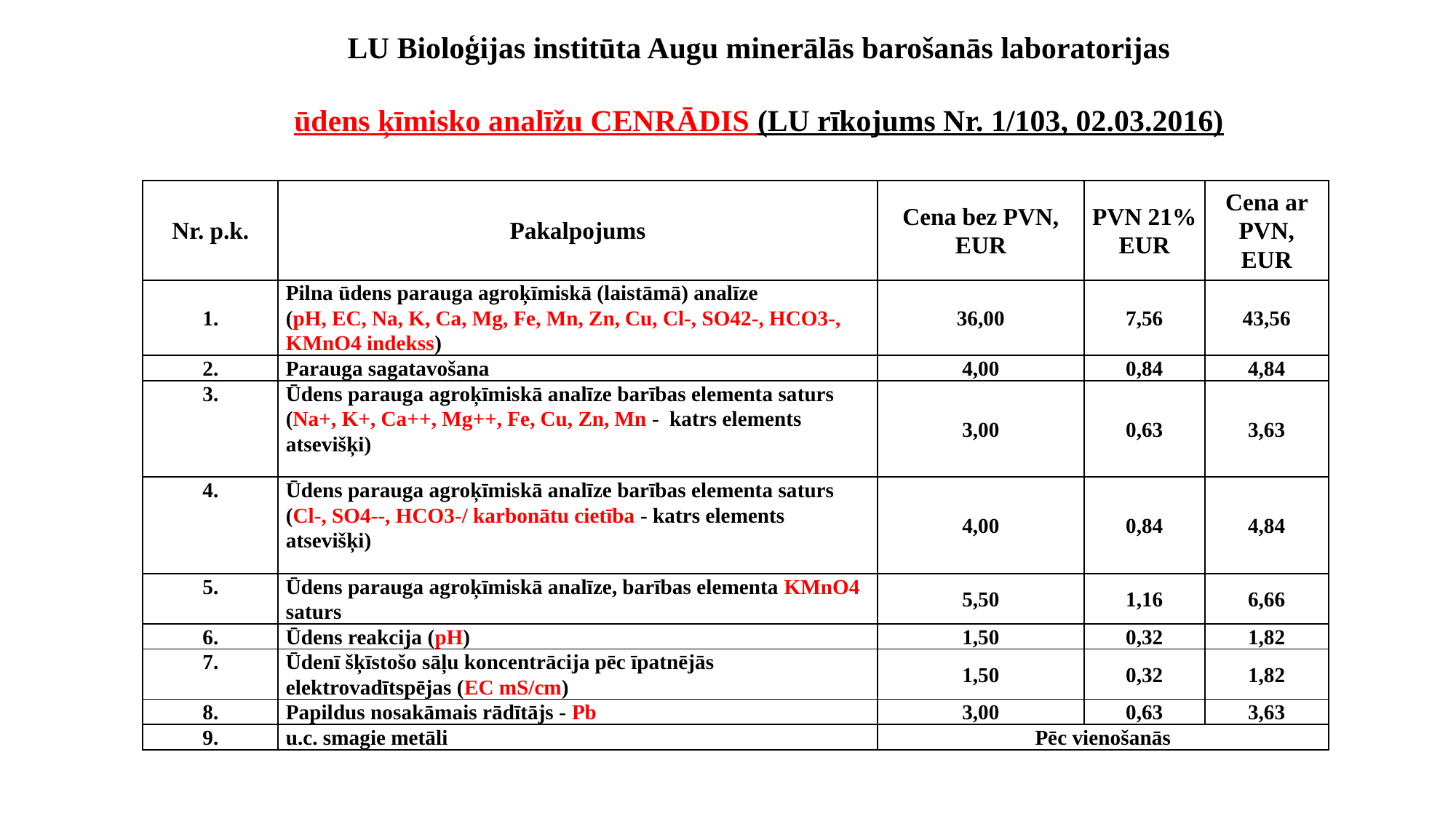

LU Bioloģijas institūta Augu minerālās barošanās laboratorijas

ūdens ķīmisko analīžu CENRĀDIS (LU rīkojums Nr. 1/103, 02.03.2016)

| Nr. p.k. | Pakalpojums | Cena bez PVN, EUR | PVN 21% EUR | Cena ar PVN, EUR |
| --- | --- | --- | --- | --- |
| 1. | Pilna ūdens parauga agroķīmiskā (laistāmā) analīze (pH, EC, Na, K, Ca, Mg, Fe, Mn, Zn, Cu, Cl-, SO42-, HCO3-, KMnO4 indekss) | 36,00 | 7,56 | 43,56 |
| 2. | Parauga sagatavošana | 4,00 | 0,84 | 4,84 |
| 3. | Ūdens parauga agroķīmiskā analīze barības elementa saturs (Na+, K+, Ca++, Mg++, Fe, Cu, Zn, Mn - katrs elements atsevišķi) | 3,00 | 0,63 | 3,63 |
| 4. | Ūdens parauga agroķīmiskā analīze barības elementa saturs (Cl-, SO4--, HCO3-/ karbonātu cietība - katrs elements atsevišķi) | 4,00 | 0,84 | 4,84 |
| 5. | Ūdens parauga agroķīmiskā analīze, barības elementa KMnO4 saturs | 5,50 | 1,16 | 6,66 |
| 6. | Ūdens reakcija (pH) | 1,50 | 0,32 | 1,82 |
| 7. | Ūdenī šķīstošo sāļu koncentrācija pēc īpatnējās elektrovadītspējas (EC mS/cm) | 1,50 | 0,32 | 1,82 |
| 8. | Papildus nosakāmais rādītājs - Pb | 3,00 | 0,63 | 3,63 |
| 9. | u.c. smagie metāli | Pēc vienošanās |  |  |